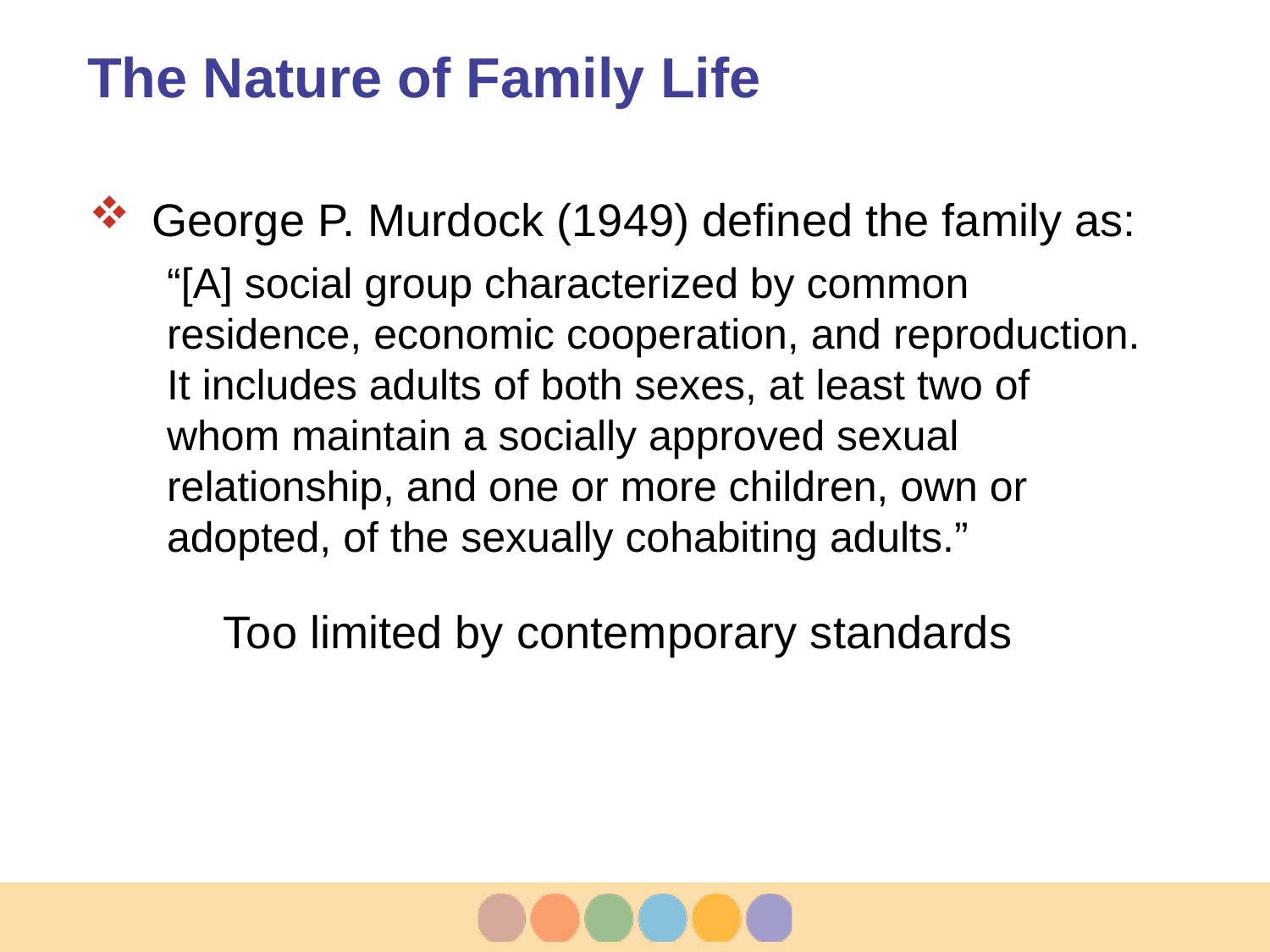

# The Nature of Family Life
George P. Murdock (1949) defined the family as:
“[A] social group characterized by common residence, economic cooperation, and reproduction. It includes adults of both sexes, at least two of whom maintain a socially approved sexual relationship, and one or more children, own or adopted, of the sexually cohabiting adults.”
Too limited by contemporary standards